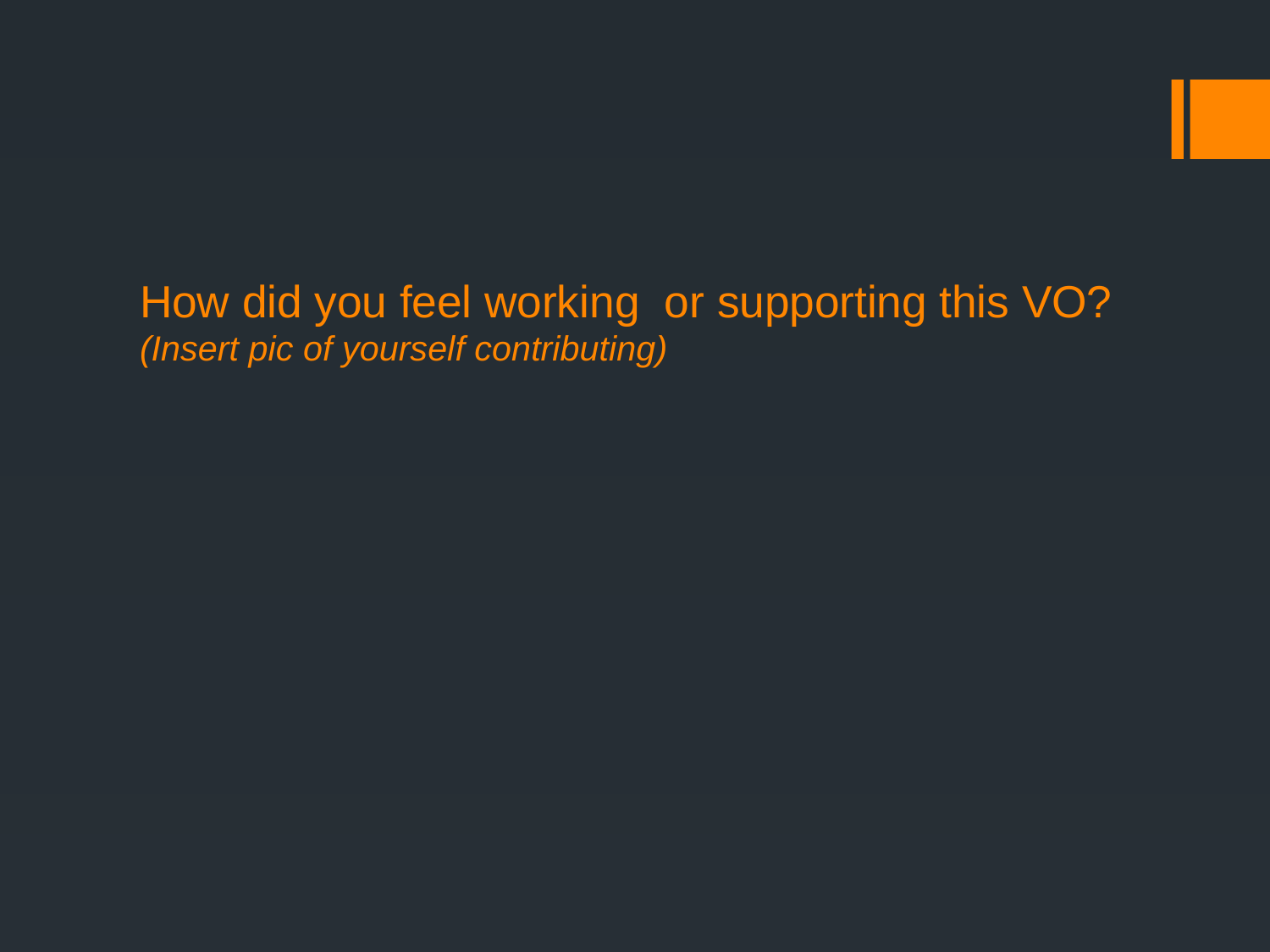

# How did you feel working  or supporting this VO? (Insert pic of yourself contributing)